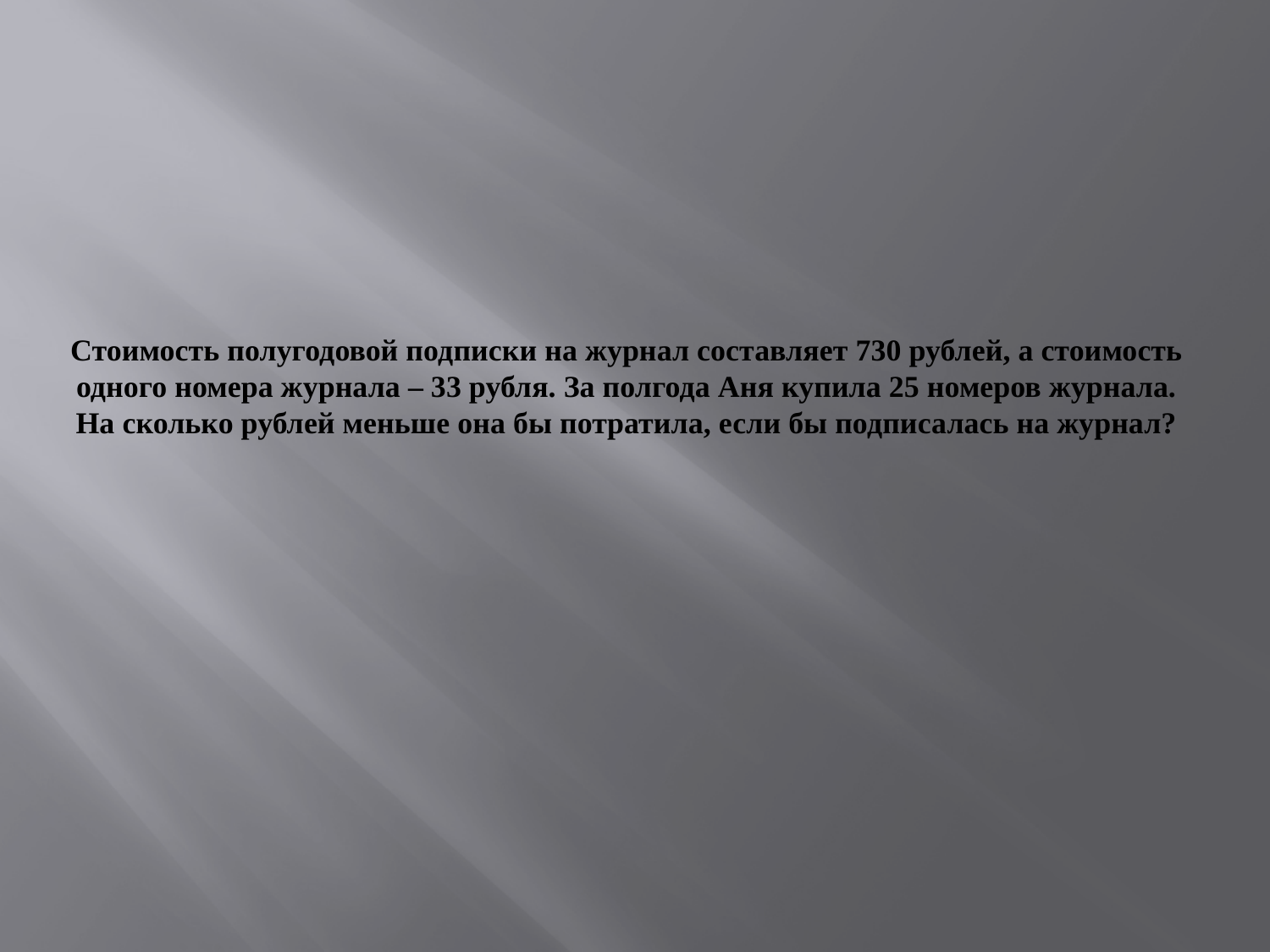

# Стоимость полугодовой подписки на журнал составляет 730 рублей, а стоимость одного номера журнала – 33 рубля. За полгода Аня купила 25 номеров журнала. На сколько рублей меньше она бы потратила, если бы подписалась на журнал?